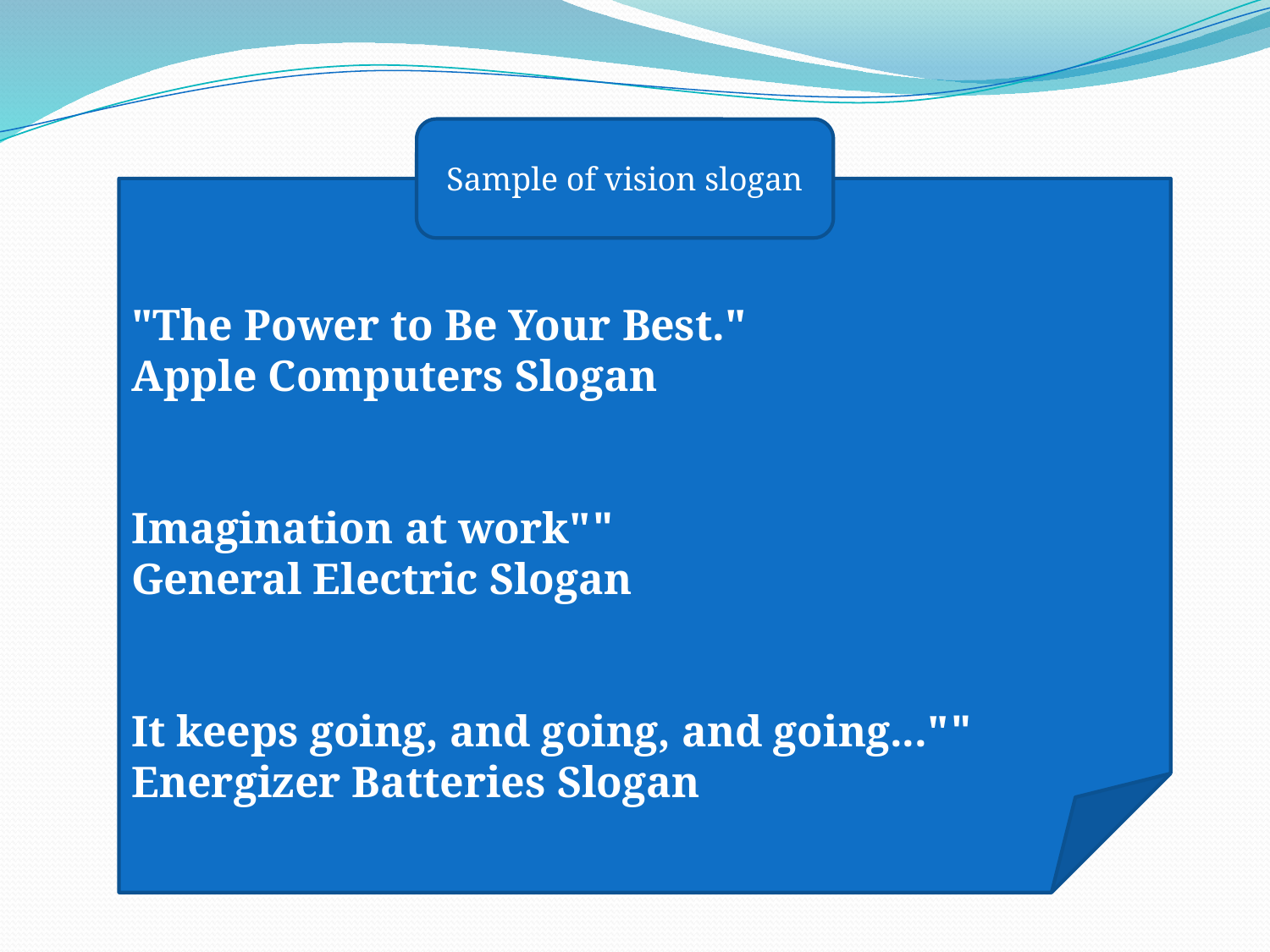

Sample of vision slogan

"The Power to Be Your Best."
Apple Computers Slogan

"Imagination at work"
General Electric Slogan

"It keeps going, and going, and going..."
Energizer Batteries Slogan